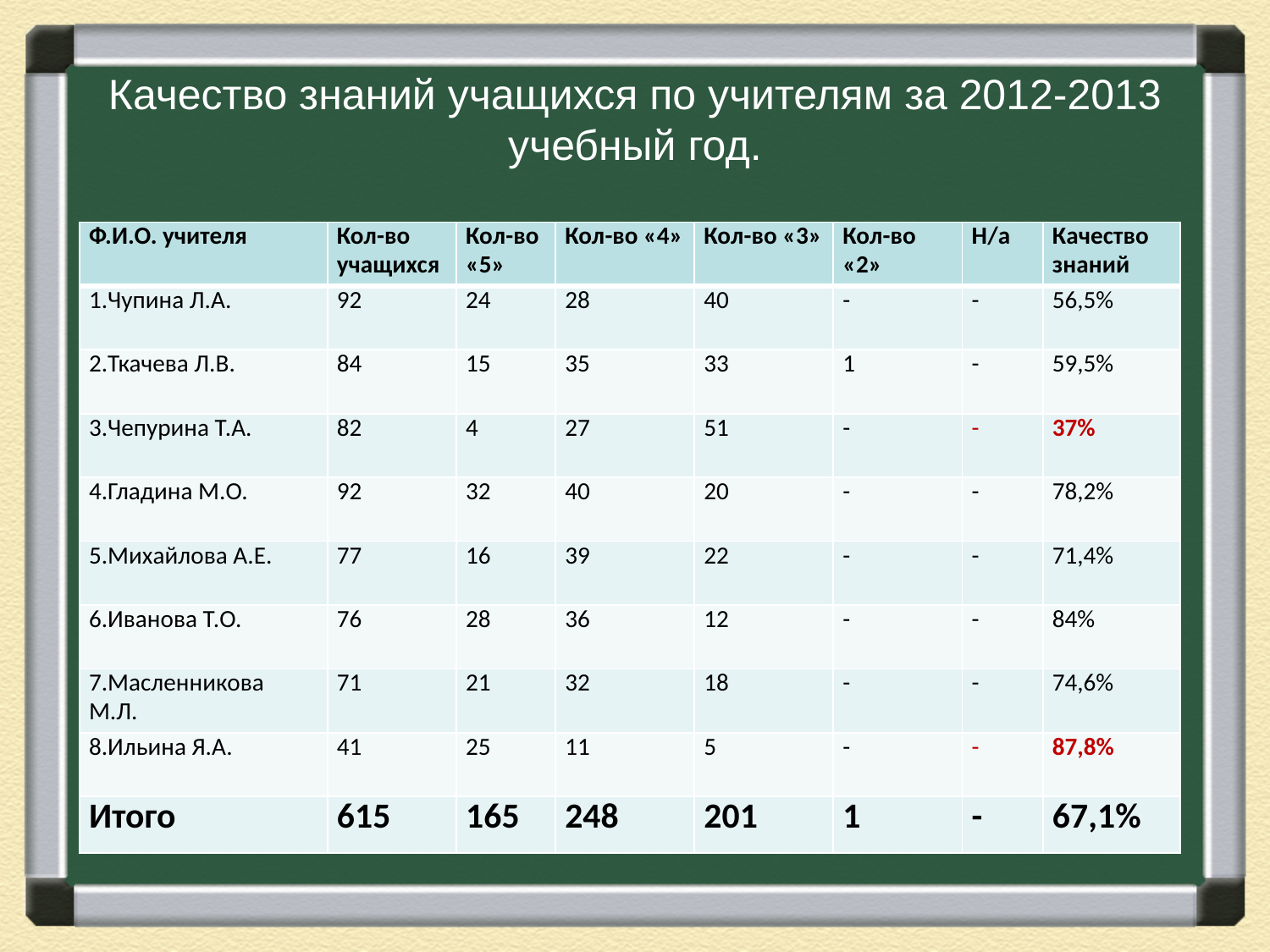

# Качество знаний учащихся по учителям за 2012-2013 учебный год.
| Ф.И.О. учителя | Кол-во учащихся | Кол-во «5» | Кол-во «4» | Кол-во «3» | Кол-во «2» | Н/а | Качество знаний |
| --- | --- | --- | --- | --- | --- | --- | --- |
| 1.Чупина Л.А. | 92 | 24 | 28 | 40 | - | - | 56,5% |
| 2.Ткачева Л.В. | 84 | 15 | 35 | 33 | 1 | - | 59,5% |
| 3.Чепурина Т.А. | 82 | 4 | 27 | 51 | - | - | 37% |
| 4.Гладина М.О. | 92 | 32 | 40 | 20 | - | - | 78,2% |
| 5.Михайлова А.Е. | 77 | 16 | 39 | 22 | - | - | 71,4% |
| 6.Иванова Т.О. | 76 | 28 | 36 | 12 | - | - | 84% |
| 7.Масленникова М.Л. | 71 | 21 | 32 | 18 | - | - | 74,6% |
| 8.Ильина Я.А. | 41 | 25 | 11 | 5 | - | - | 87,8% |
| Итого | 615 | 165 | 248 | 201 | 1 | - | 67,1% |